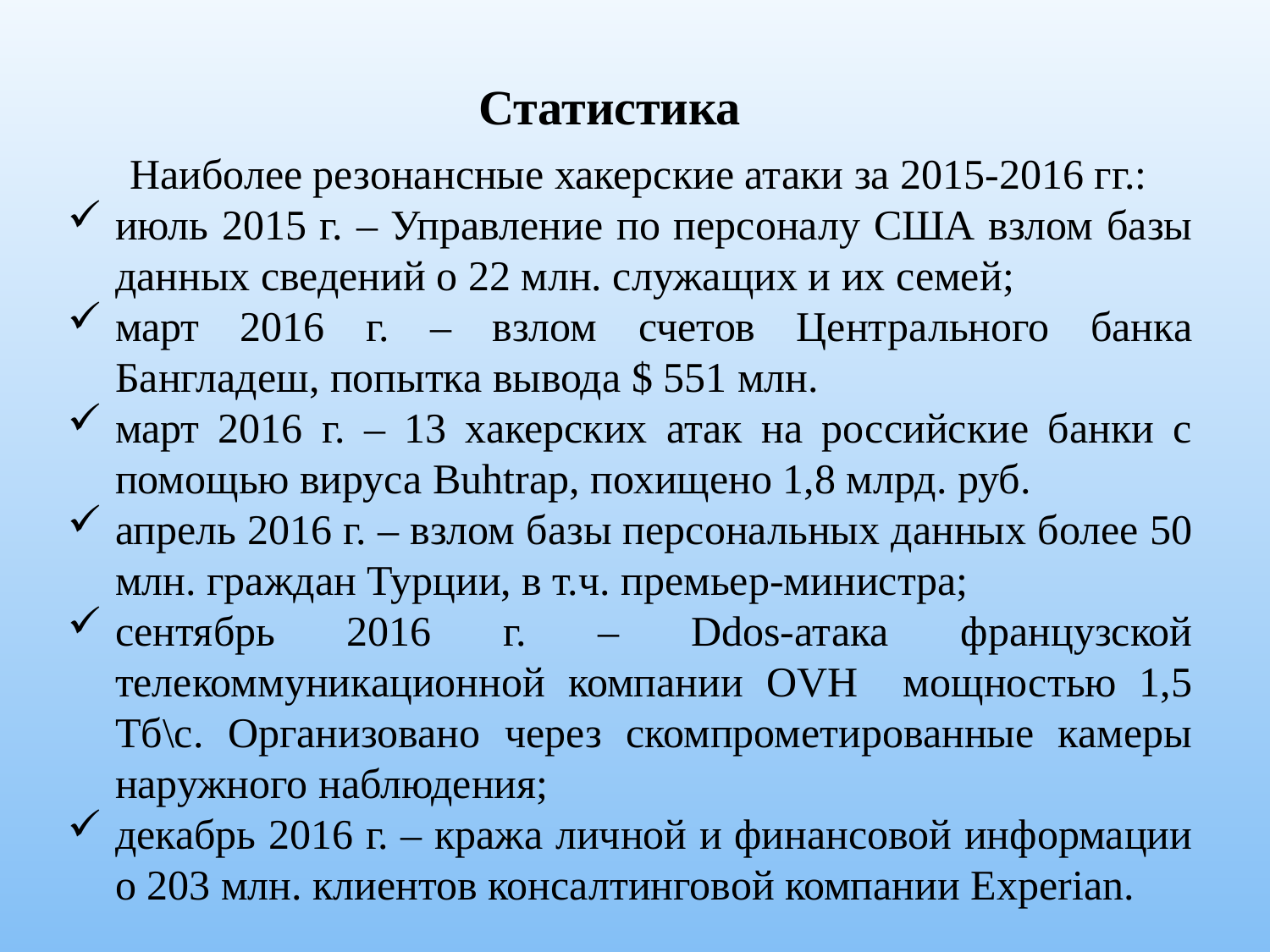

Статистика
Наиболее резонансные хакерские атаки за 2015-2016 гг.:
июль 2015 г. – Управление по персоналу США взлом базы данных сведений о 22 млн. служащих и их семей;
март 2016 г. – взлом счетов Центрального банка Бангладеш, попытка вывода $ 551 млн.
март 2016 г. – 13 хакерских атак на российские банки с помощью вируса Buhtrap, похищено 1,8 млрд. руб.
апрель 2016 г. – взлом базы персональных данных более 50 млн. граждан Турции, в т.ч. премьер-министра;
сентябрь 2016 г. – Ddos-атака французской телекоммуникационной компании OVH  мощностью 1,5 Тб\с. Организовано через скомпрометированные камеры наружного наблюдения;
декабрь 2016 г. – кража личной и финансовой информации о 203 млн. клиентов консалтинговой компании Experian.